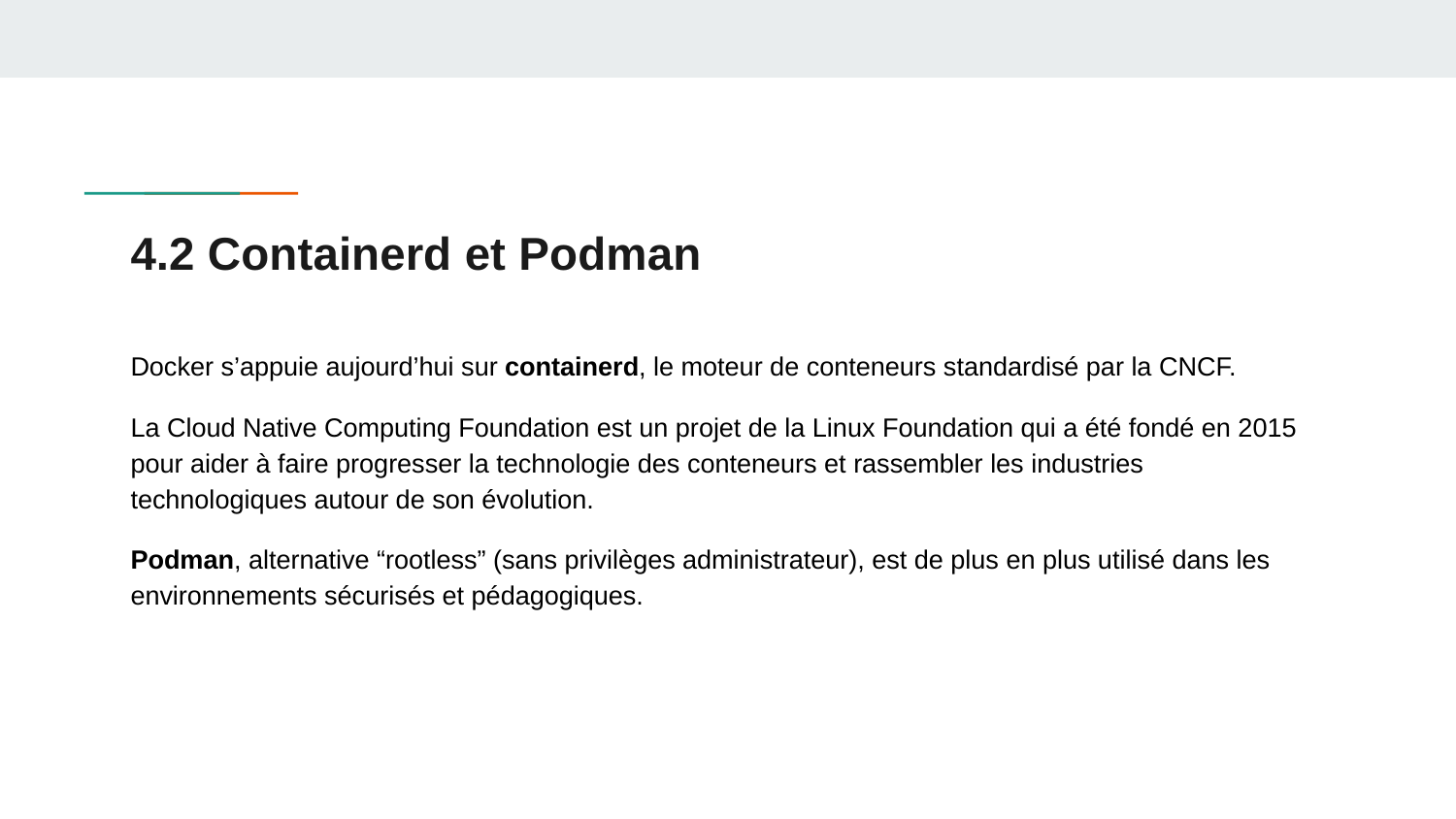

# 4.2 Containerd et Podman
Docker s’appuie aujourd’hui sur containerd, le moteur de conteneurs standardisé par la CNCF.
La Cloud Native Computing Foundation est un projet de la Linux Foundation qui a été fondé en 2015 pour aider à faire progresser la technologie des conteneurs et rassembler les industries technologiques autour de son évolution.
Podman, alternative “rootless” (sans privilèges administrateur), est de plus en plus utilisé dans les environnements sécurisés et pédagogiques.